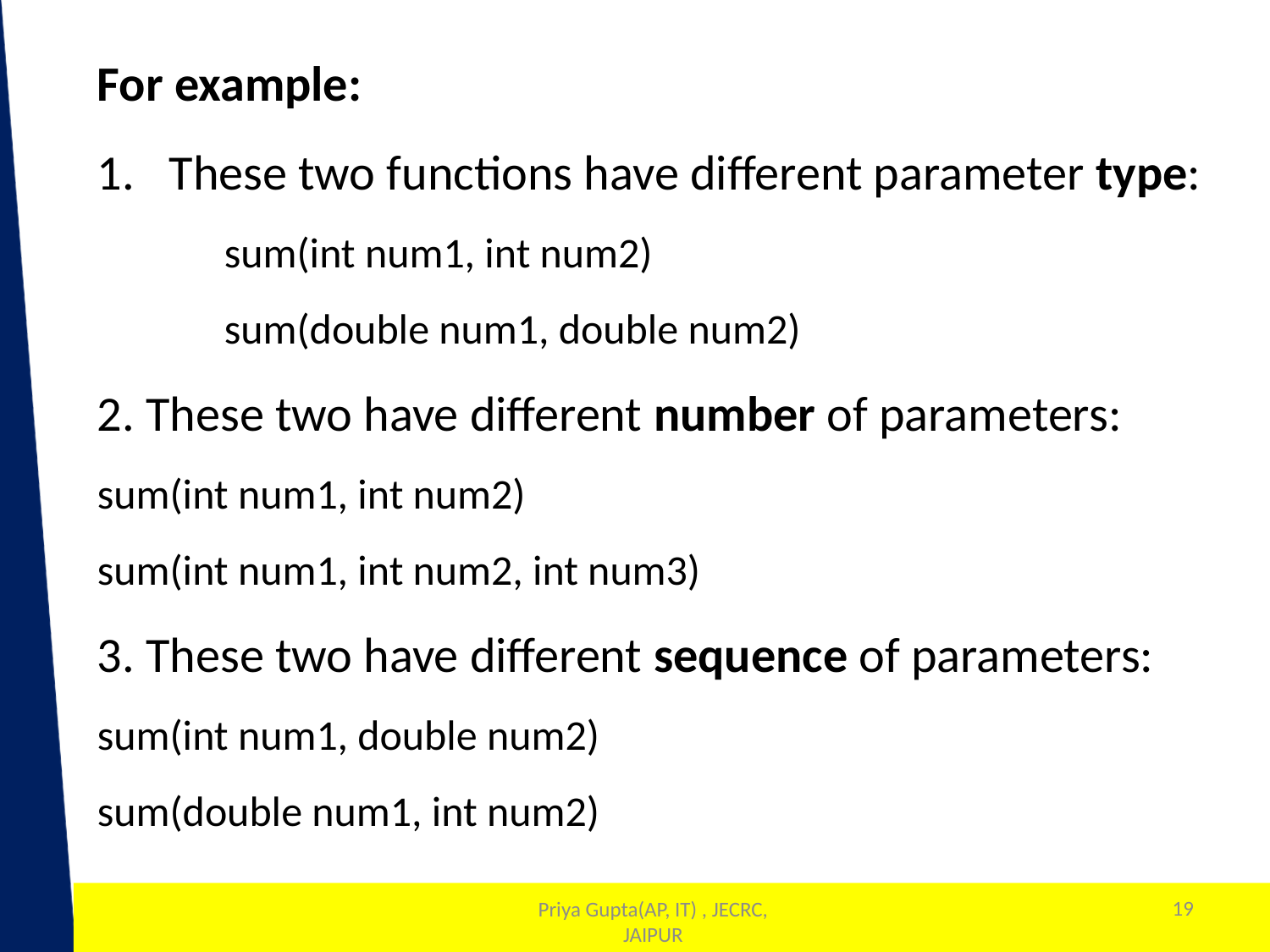

For example:
These two functions have different parameter type:
	sum(int num1, int num2)
	sum(double num1, double num2)
2. These two have different number of parameters:
sum(int num1, int num2)
sum(int num1, int num2, int num3)
3. These two have different sequence of parameters:
sum(int num1, double num2)
sum(double num1, int num2)

19
1
Priya Gupta(AP, IT) , JECRC, JAIPUR